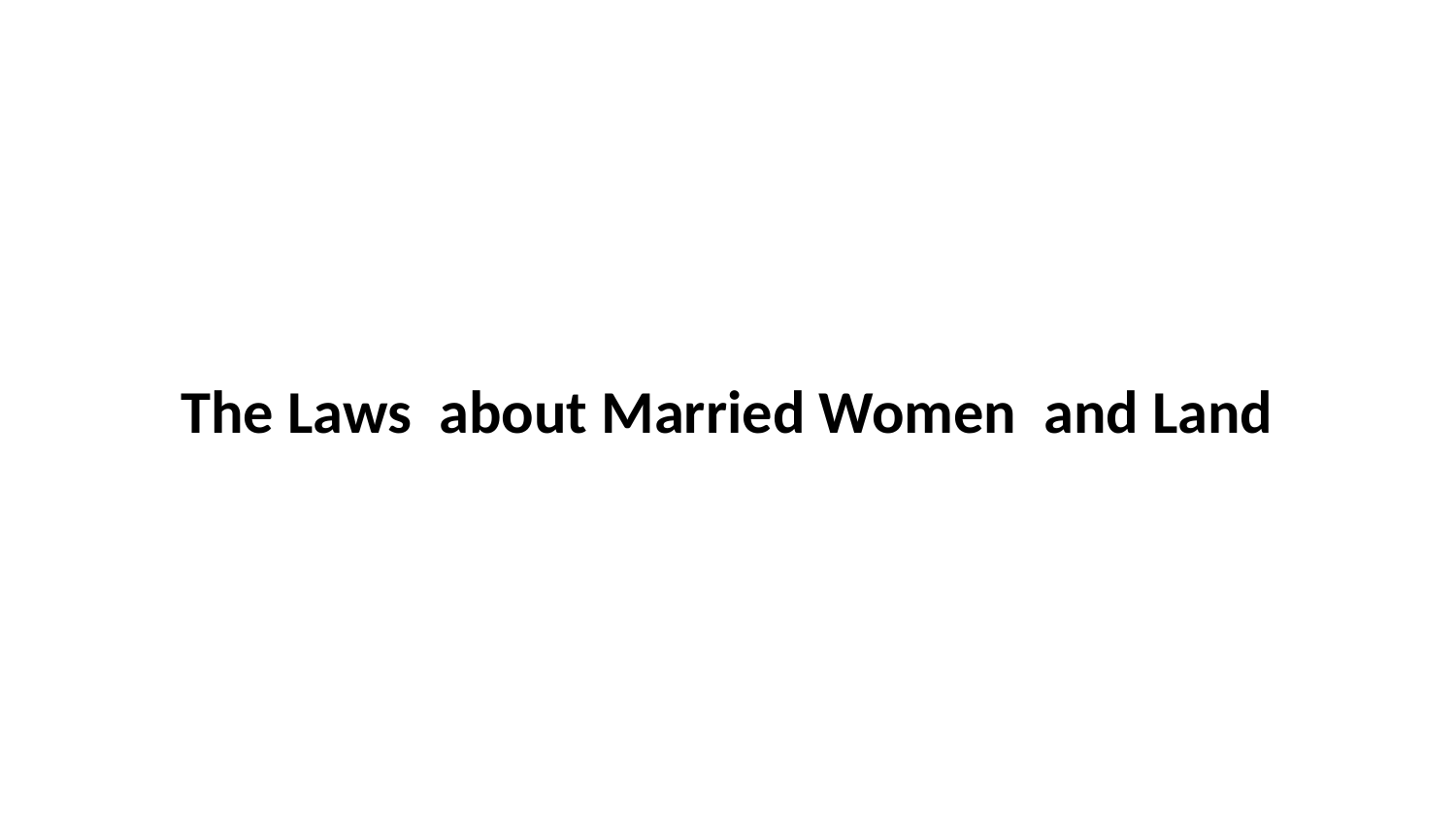

The Laws  about Married Women  and Land